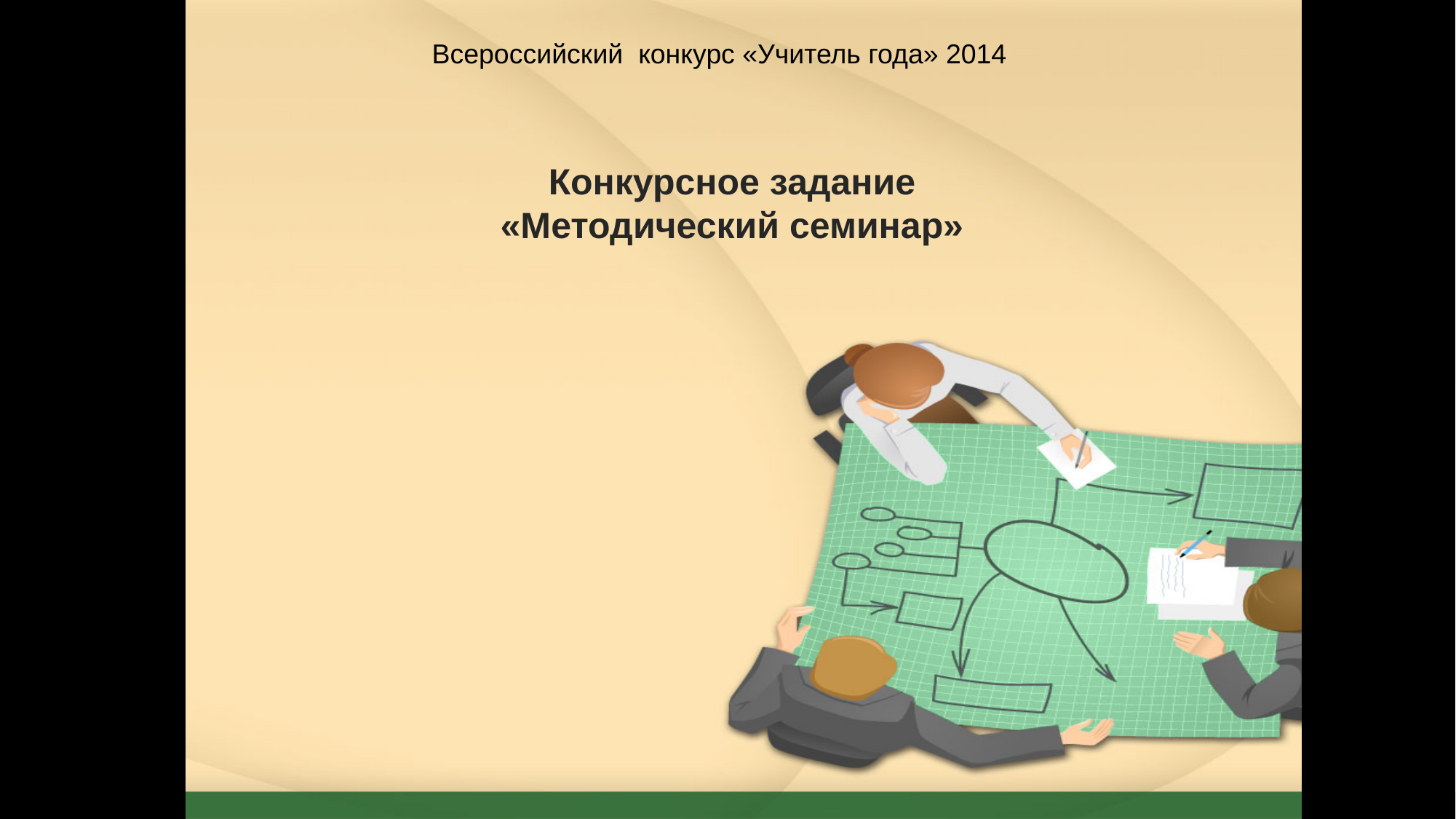

Всероссийский  конкурс «Учитель года» 2014
Конкурсное задание
«Методический семинар»